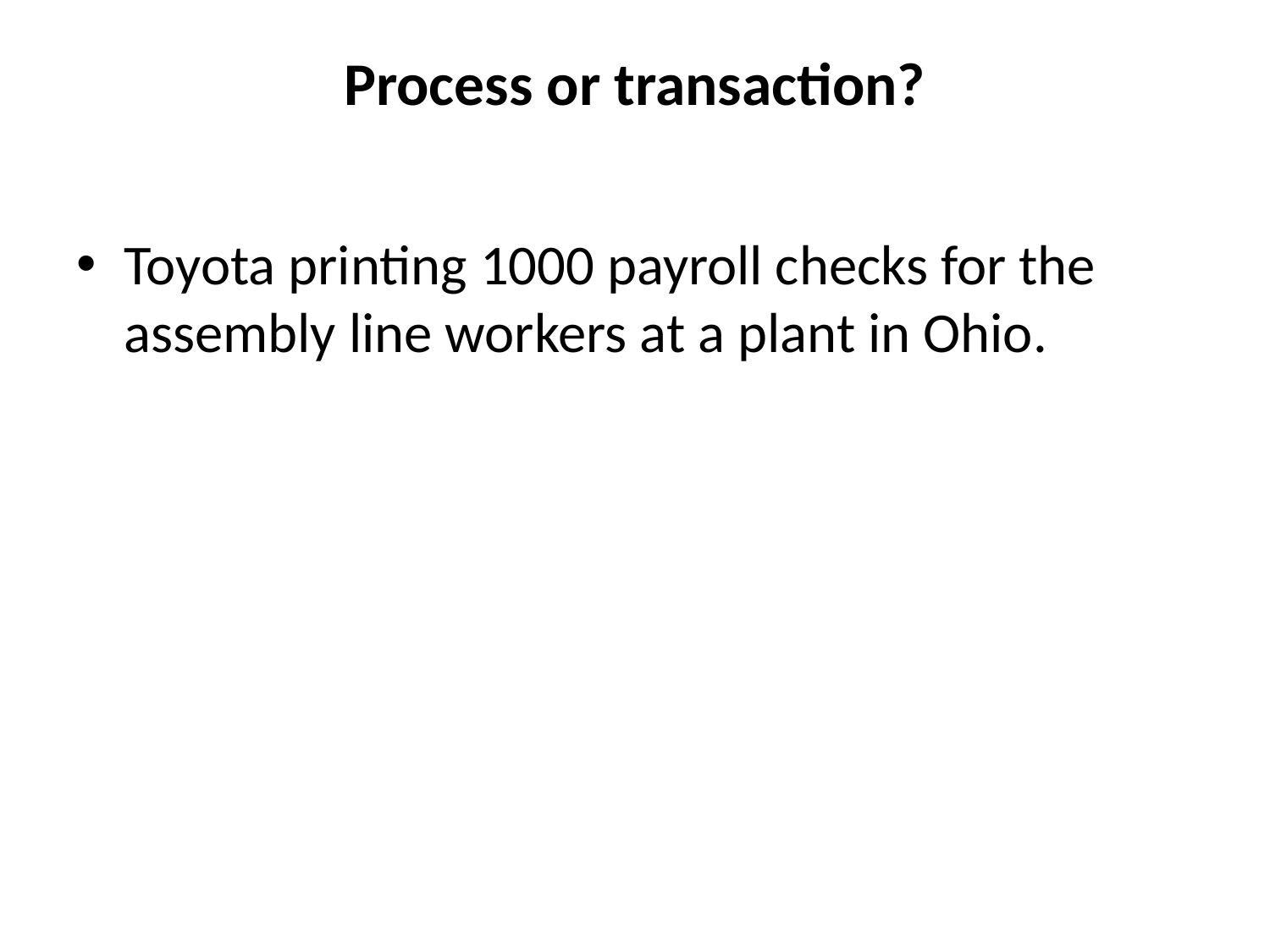

# Process or transaction?
Toyota printing 1000 payroll checks for the assembly line workers at a plant in Ohio.